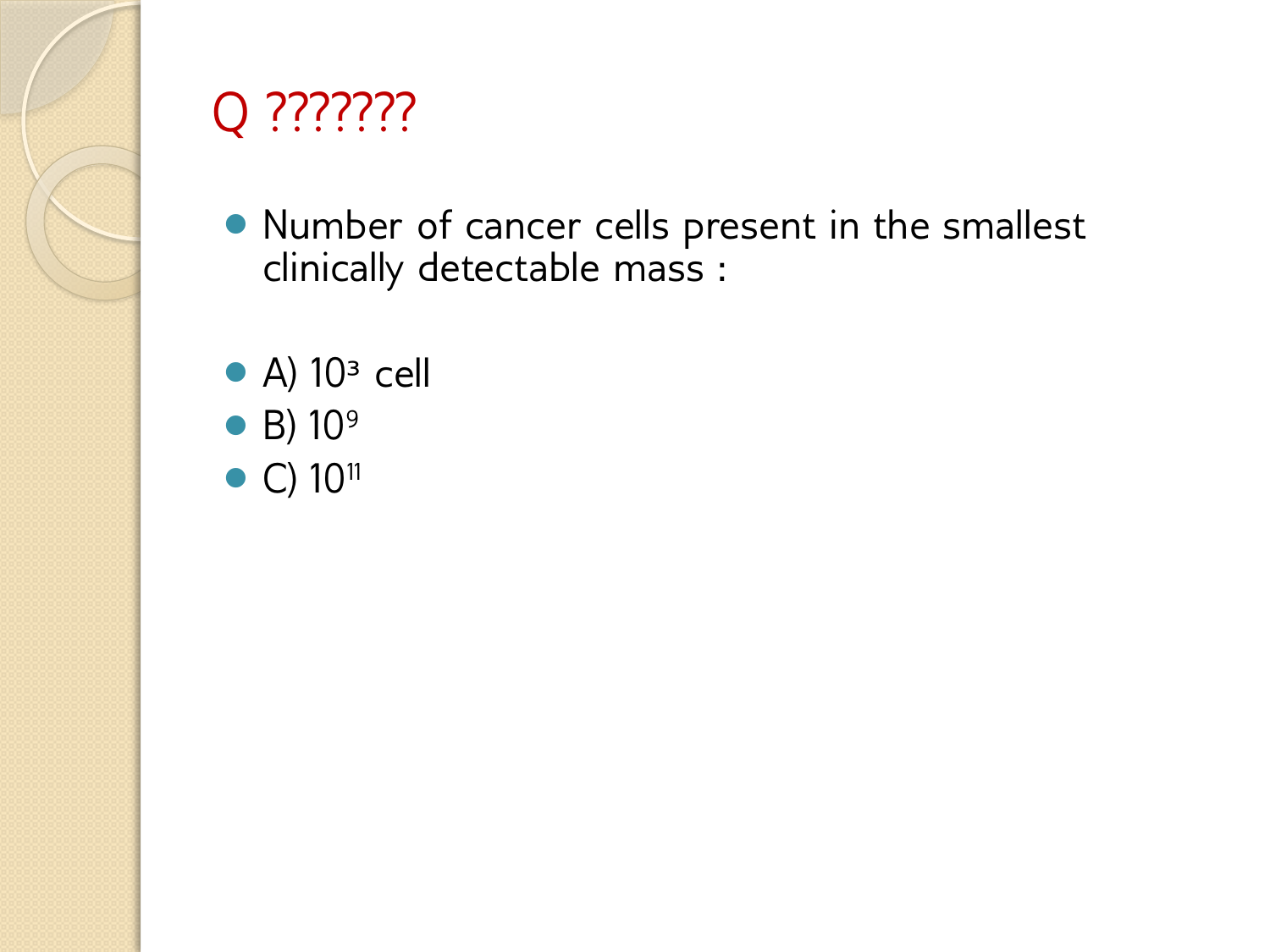

# Q ???????
Number of cancer cells present in the smallest clinically detectable mass :

A) 10³ cell
B) 109
C) 1011